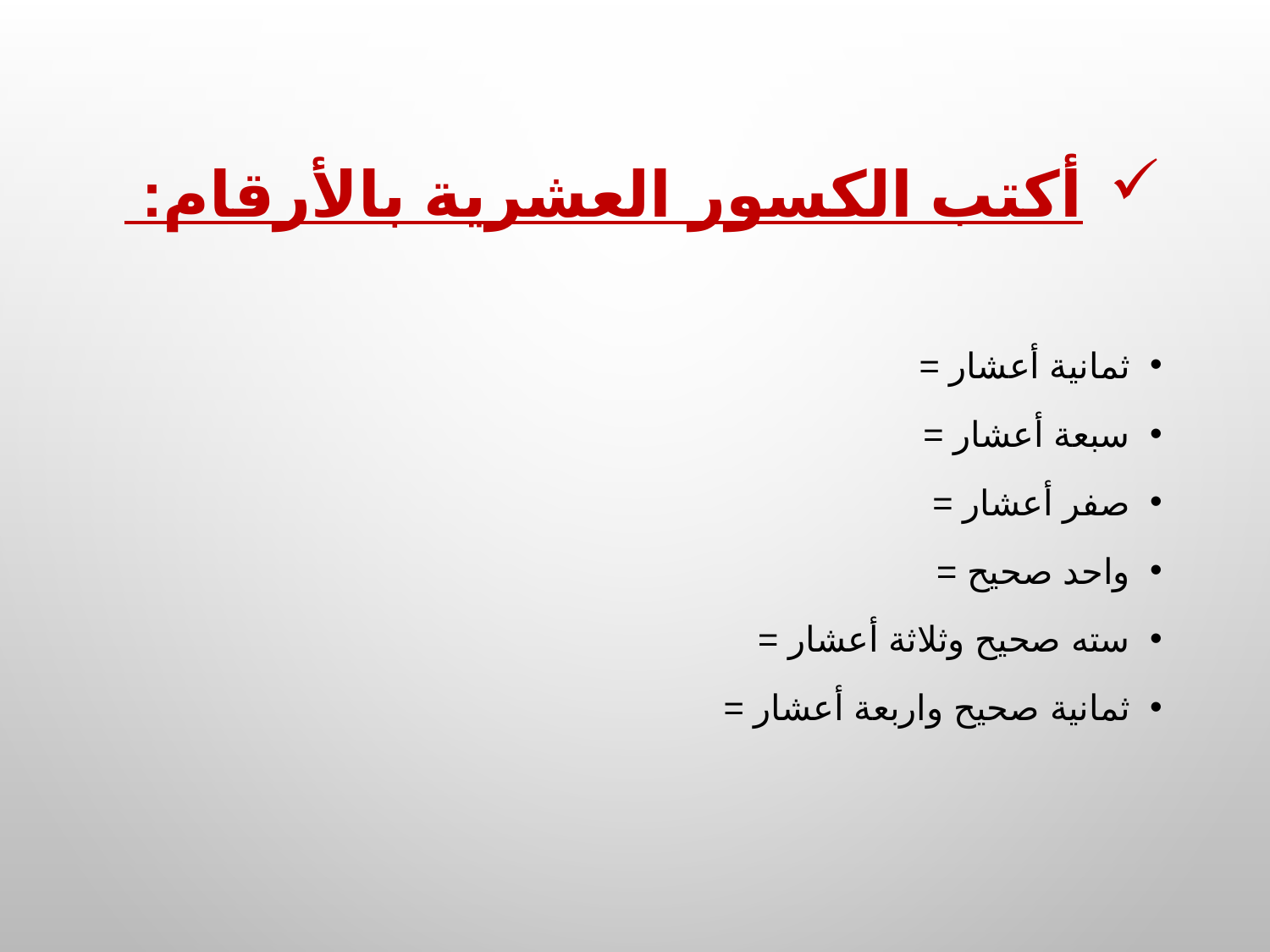

# أكتب الكسور العشرية بالأرقام:
ثمانية أعشار =
سبعة أعشار =
صفر أعشار =
واحد صحيح =
سته صحيح وثلاثة أعشار =
ثمانية صحيح واربعة أعشار =